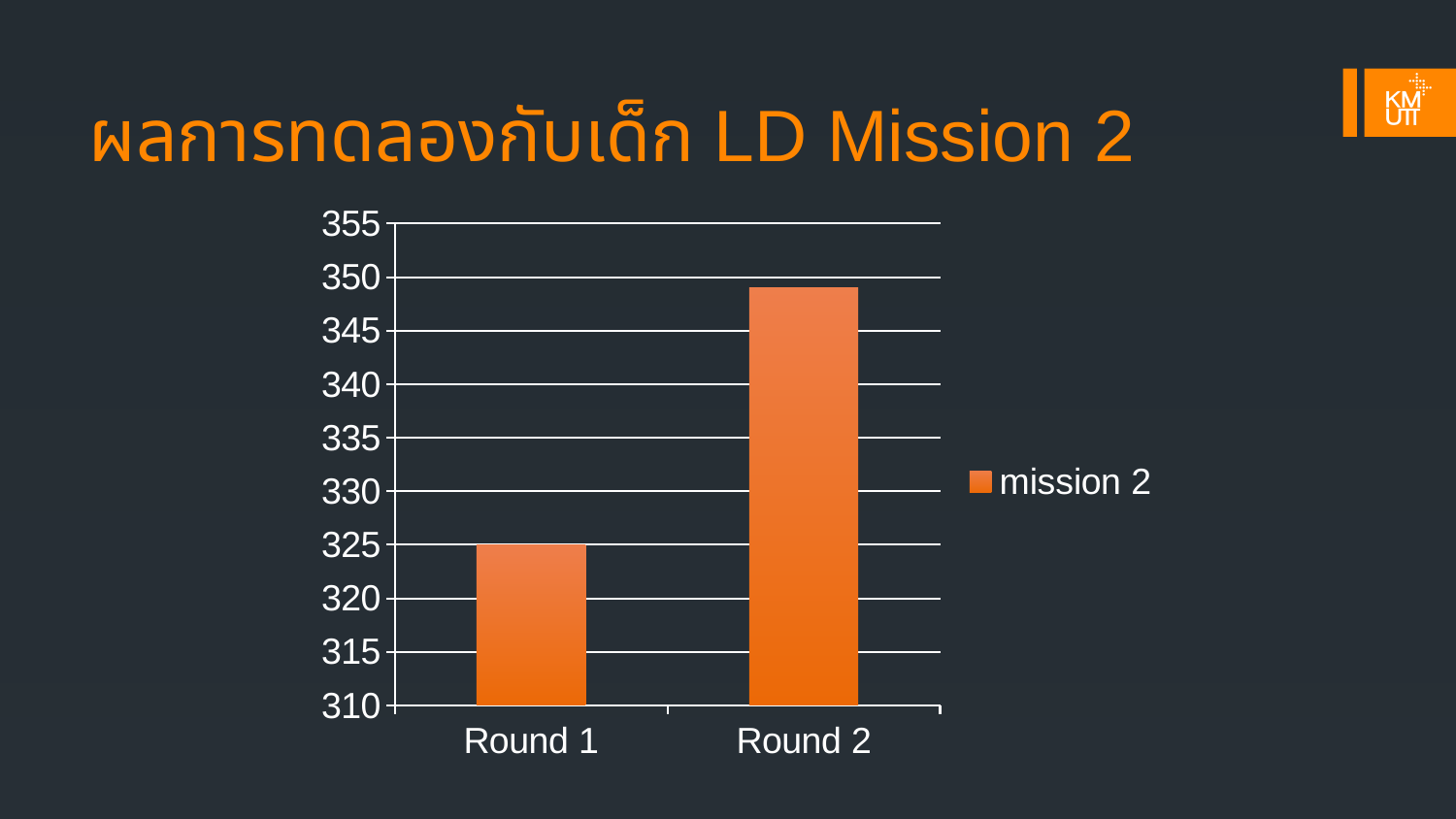

# ผลการทดลองกับเด็ก LD Mission 2

### Chart

| Category | mission 2 |
|---|---|
| Round 1 | 325.0 |
| Round 2 | 349.0 |